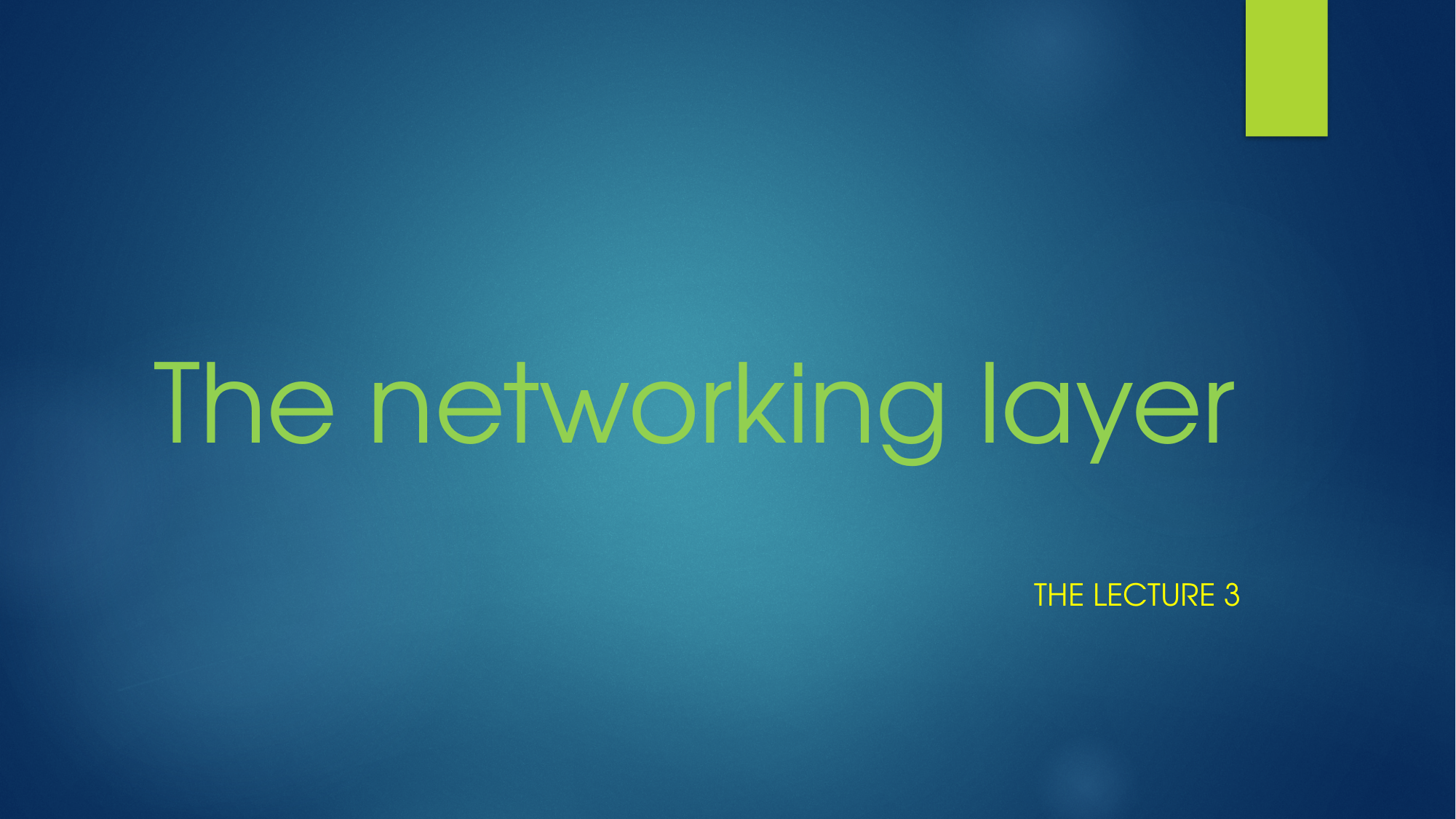

# The networking layer
The lecture 3